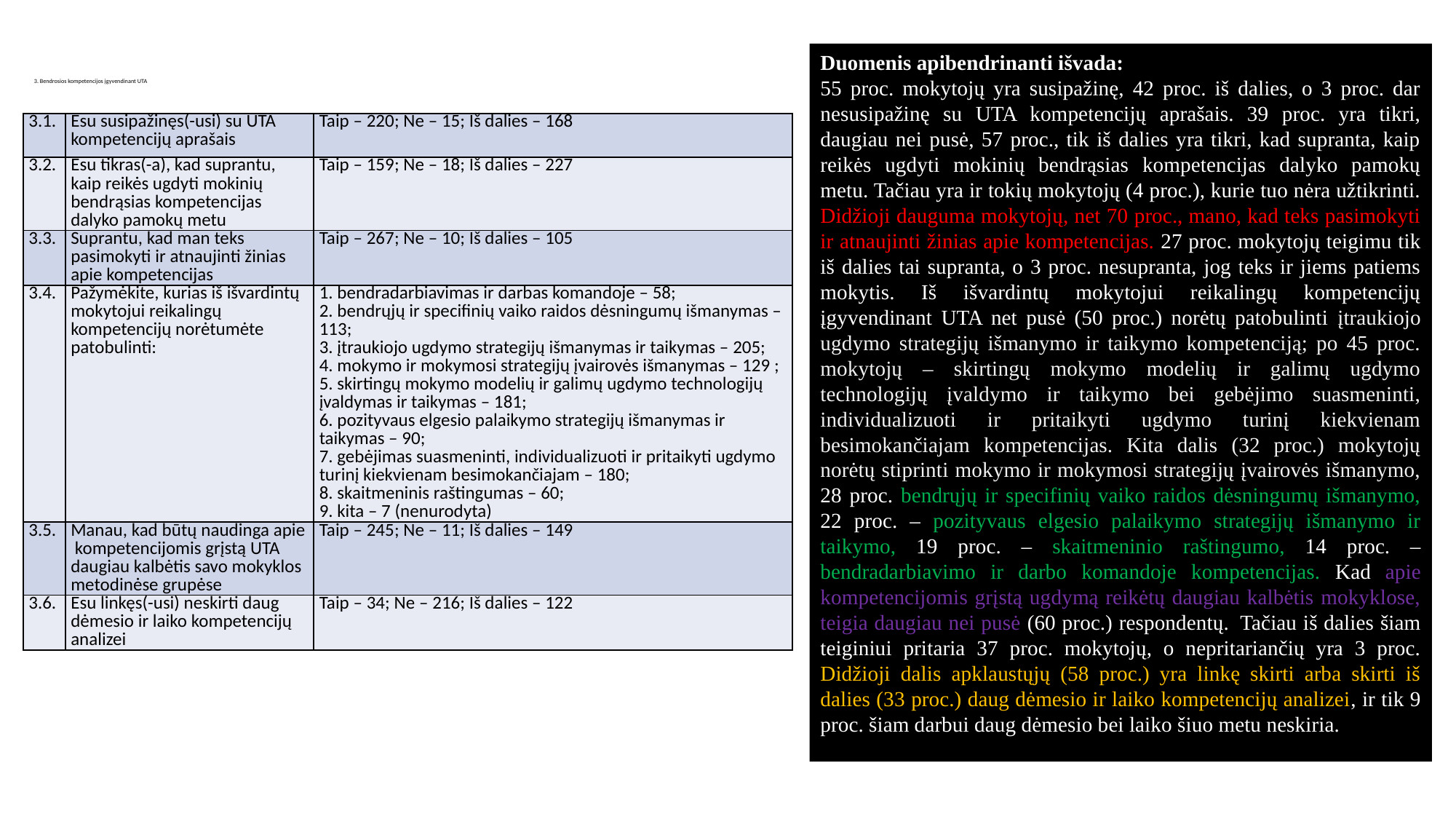

Duomenis apibendrinanti išvada:
55 proc. mokytojų yra susipažinę, 42 proc. iš dalies, o 3 proc. dar nesusipažinę su UTA kompetencijų aprašais. 39 proc. yra tikri, daugiau nei pusė, 57 proc., tik iš dalies yra tikri, kad supranta, kaip reikės ugdyti mokinių bendrąsias kompetencijas dalyko pamokų metu. Tačiau yra ir tokių mokytojų (4 proc.), kurie tuo nėra užtikrinti. Didžioji dauguma mokytojų, net 70 proc., mano, kad teks pasimokyti ir atnaujinti žinias apie kompetencijas. 27 proc. mokytojų teigimu tik iš dalies tai supranta, o 3 proc. nesupranta, jog teks ir jiems patiems mokytis. Iš išvardintų mokytojui reikalingų kompetencijų įgyvendinant UTA net pusė (50 proc.) norėtų patobulinti įtraukiojo ugdymo strategijų išmanymo ir taikymo kompetenciją; po 45 proc. mokytojų – skirtingų mokymo modelių ir galimų ugdymo technologijų įvaldymo ir taikymo bei gebėjimo suasmeninti, individualizuoti ir pritaikyti ugdymo turinį kiekvienam besimokančiajam kompetencijas. Kita dalis (32 proc.) mokytojų norėtų stiprinti mokymo ir mokymosi strategijų įvairovės išmanymo, 28 proc. bendrųjų ir specifinių vaiko raidos dėsningumų išmanymo, 22 proc. – pozityvaus elgesio palaikymo strategijų išmanymo ir taikymo, 19 proc. – skaitmeninio raštingumo, 14 proc. – bendradarbiavimo ir darbo komandoje kompetencijas. Kad apie kompetencijomis grįstą ugdymą reikėtų daugiau kalbėtis mokyklose, teigia daugiau nei pusė (60 proc.) respondentų.  Tačiau iš dalies šiam teiginiui pritaria 37 proc. mokytojų, o nepritariančių yra 3 proc. Didžioji dalis apklaustųjų (58 proc.) yra linkę skirti arba skirti iš dalies (33 proc.) daug dėmesio ir laiko kompetencijų analizei, ir tik 9 proc. šiam darbui daug dėmesio bei laiko šiuo metu neskiria.

# 3. Bendrosios kompetencijos įgyvendinant UTA
| 3.1. | Esu susipažinęs(-usi) su UTA kompetencijų aprašais | Taip – 220; Ne – 15; Iš dalies – 168 |
| --- | --- | --- |
| 3.2. | Esu tikras(-a), kad suprantu, kaip reikės ugdyti mokinių bendrąsias kompetencijas dalyko pamokų metu | Taip – 159; Ne – 18; Iš dalies – 227 |
| 3.3. | Suprantu, kad man teks pasimokyti ir atnaujinti žinias apie kompetencijas | Taip – 267; Ne – 10; Iš dalies – 105 |
| 3.4. | Pažymėkite, kurias iš išvardintų mokytojui reikalingų kompetencijų norėtumėte patobulinti: | 1. bendradarbiavimas ir darbas komandoje – 58; 2. bendrųjų ir specifinių vaiko raidos dėsningumų išmanymas – 113; 3. įtraukiojo ugdymo strategijų išmanymas ir taikymas – 205; 4. mokymo ir mokymosi strategijų įvairovės išmanymas – 129 ; 5. skirtingų mokymo modelių ir galimų ugdymo technologijų įvaldymas ir taikymas – 181; 6. pozityvaus elgesio palaikymo strategijų išmanymas ir taikymas – 90; 7. gebėjimas suasmeninti, individualizuoti ir pritaikyti ugdymo turinį kiekvienam besimokančiajam – 180; 8. skaitmeninis raštingumas – 60; 9. kita – 7 (nenurodyta) |
| 3.5. | Manau, kad būtų naudinga apie kompetencijomis grįstą UTA daugiau kalbėtis savo mokyklos metodinėse grupėse | Taip – 245; Ne – 11; Iš dalies – 149 |
| 3.6. | Esu linkęs(-usi) neskirti daug dėmesio ir laiko kompetencijų analizei | Taip – 34; Ne – 216; Iš dalies – 122 |